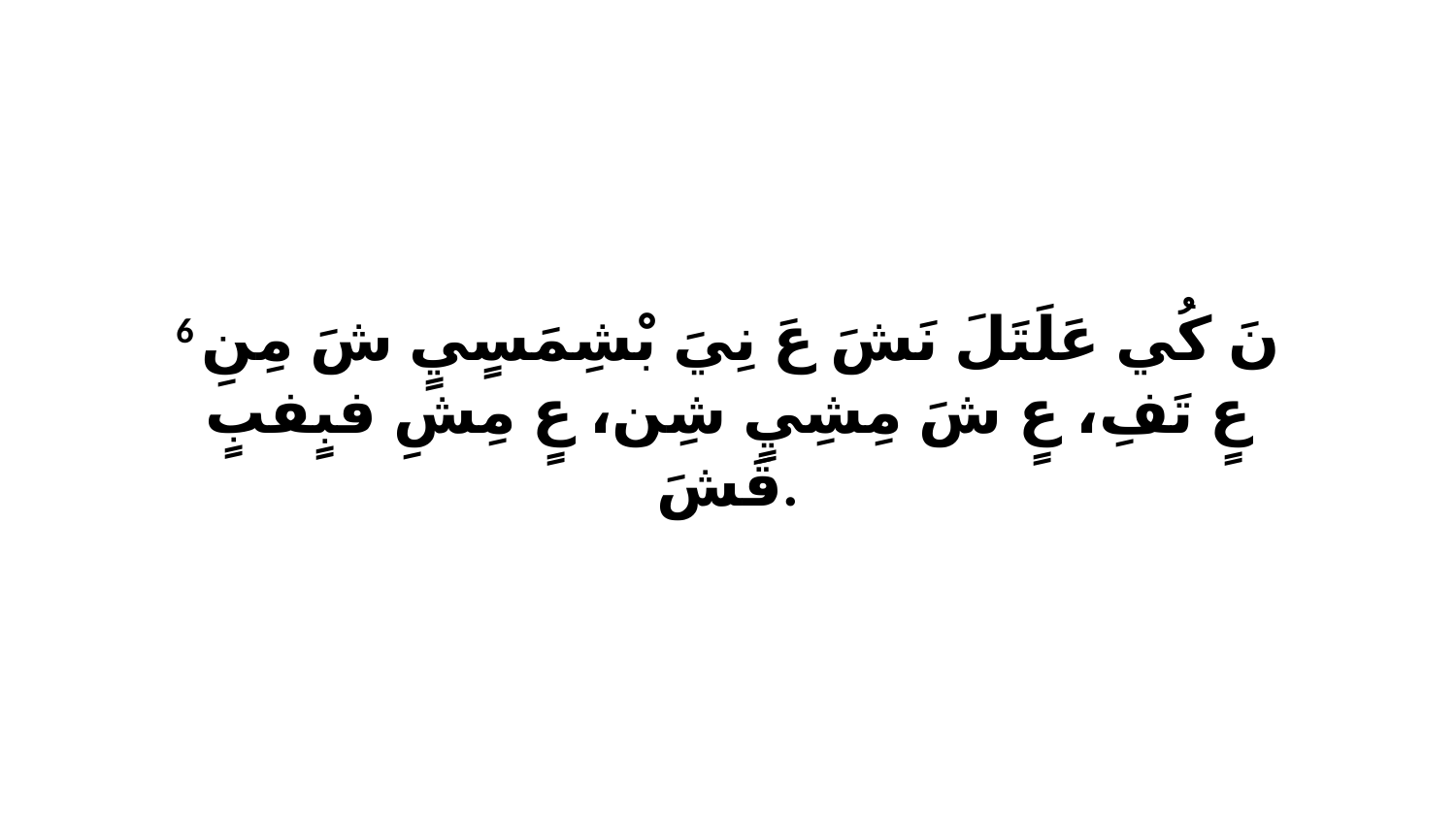

6 نَ كُي عَلَتَلَ نَشَ عَ نِيَ بْشِمَسٍيٍ شَ مِنِ عٍ تَفِ، عٍ شَ مِشِيٍ شِن، عٍ مِشِ فبٍفبٍ قَشَ.